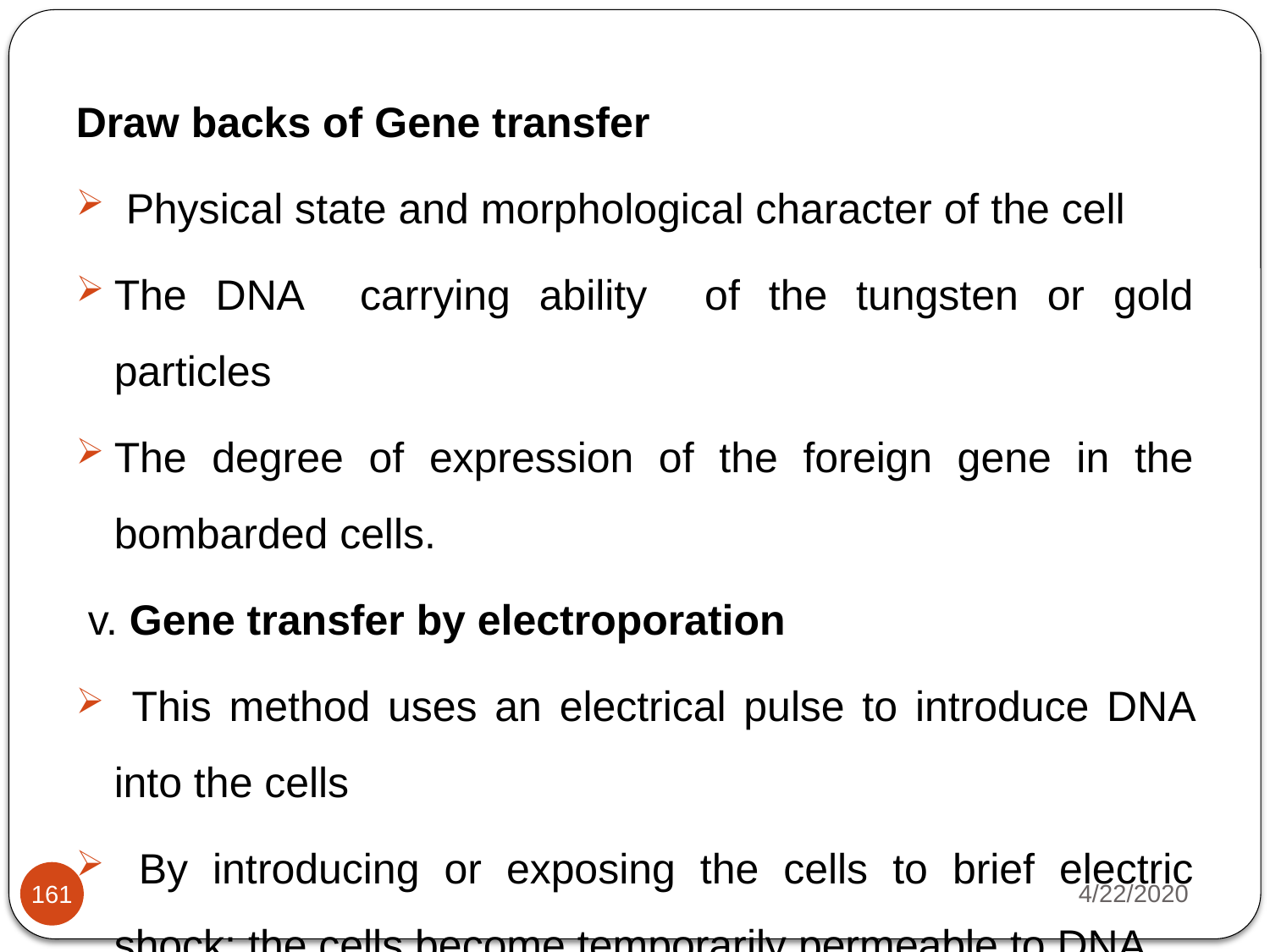

Draw backs of Gene transfer
 Physical state and morphological character of the cell
The DNA  carrying ability  of the tungsten or gold particles
The degree of expression of the foreign gene in the bombarded cells.
 v. Gene transfer by electroporation
 This method uses an electrical pulse to introduce DNA into the cells
 By introducing or exposing the cells to brief electric shock; the cells become temporarily permeable to DNA.

4/22/2020
161